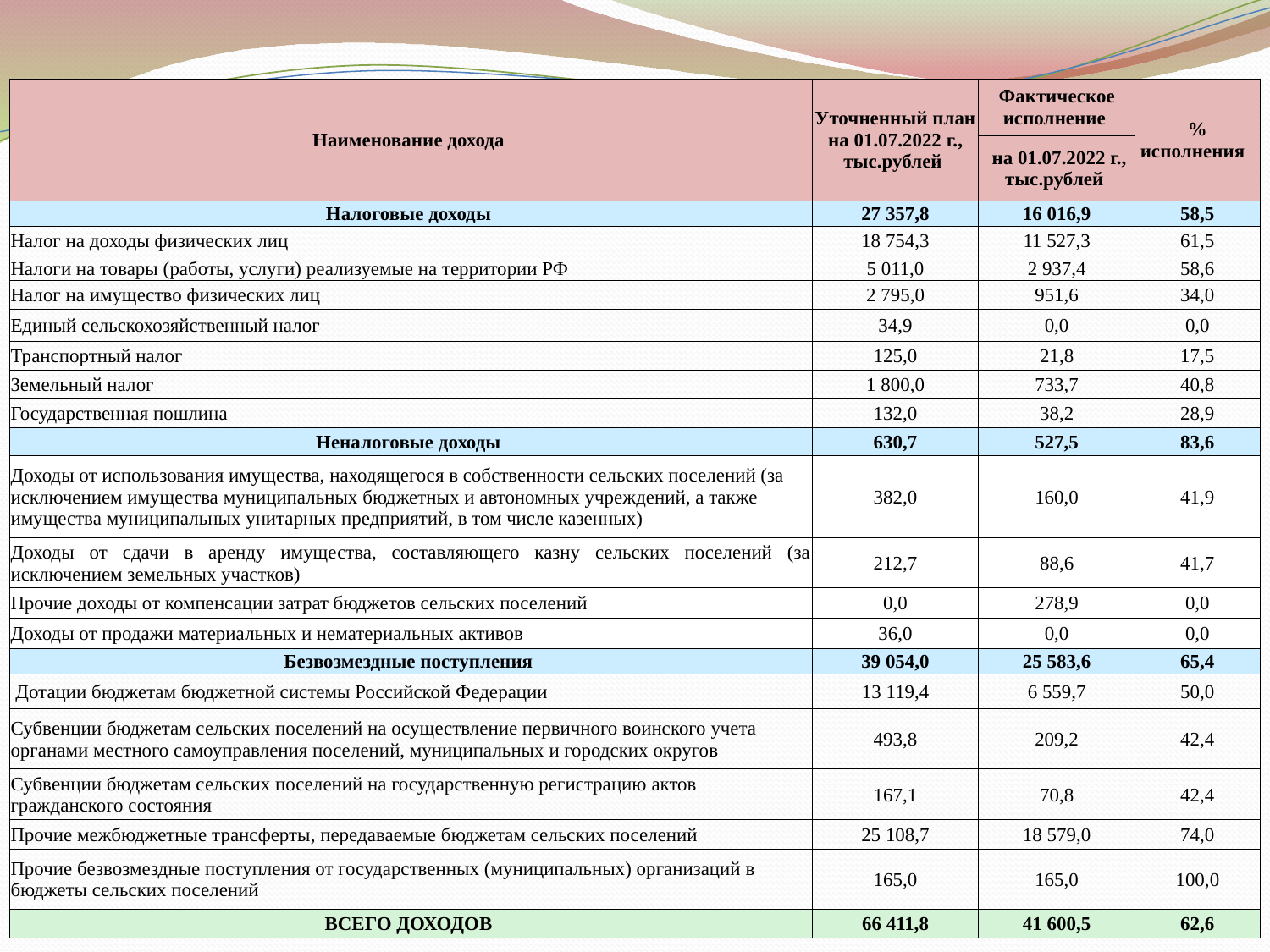

# Исполнение бюджета по доходам  за 1 полугодие 2022 года
| Наименование дохода | Уточненный план на 01.07.2022 г., тыс.рублей | Фактическое исполнение | % исполнения |
| --- | --- | --- | --- |
|  |  | на 01.07.2022 г., тыс.рублей |  |
| Налоговые доходы | 27 357,8 | 16 016,9 | 58,5 |
| Налог на доходы физических лиц | 18 754,3 | 11 527,3 | 61,5 |
| Налоги на товары (работы, услуги) реализуемые на территории РФ | 5 011,0 | 2 937,4 | 58,6 |
| Налог на имущество физических лиц | 2 795,0 | 951,6 | 34,0 |
| Единый сельскохозяйственный налог | 34,9 | 0,0 | 0,0 |
| Транспортный налог | 125,0 | 21,8 | 17,5 |
| Земельный налог | 1 800,0 | 733,7 | 40,8 |
| Государственная пошлина | 132,0 | 38,2 | 28,9 |
| Неналоговые доходы | 630,7 | 527,5 | 83,6 |
| Доходы от использования имущества, находящегося в собственности сельских поселений (за исключением имущества муниципальных бюджетных и автономных учреждений, а также имущества муниципальных унитарных предприятий, в том числе казенных) | 382,0 | 160,0 | 41,9 |
| Доходы от сдачи в аренду имущества, составляющего казну сельских поселений (за исключением земельных участков) | 212,7 | 88,6 | 41,7 |
| Прочие доходы от компенсации затрат бюджетов сельских поселений | 0,0 | 278,9 | 0,0 |
| Доходы от продажи материальных и нематериальных активов | 36,0 | 0,0 | 0,0 |
| Безвозмездные поступления | 39 054,0 | 25 583,6 | 65,4 |
| Дотации бюджетам бюджетной системы Российской Федерации | 13 119,4 | 6 559,7 | 50,0 |
| Субвенции бюджетам сельских поселений на осуществление первичного воинского учета органами местного самоуправления поселений, муниципальных и городских округов | 493,8 | 209,2 | 42,4 |
| Субвенции бюджетам сельских поселений на государственную регистрацию актов гражданского состояния | 167,1 | 70,8 | 42,4 |
| Прочие межбюджетные трансферты, передаваемые бюджетам сельских поселений | 25 108,7 | 18 579,0 | 74,0 |
| Прочие безвозмездные поступления от государственных (муниципальных) организаций в бюджеты сельских поселений | 165,0 | 165,0 | 100,0 |
| ВСЕГО ДОХОДОВ | 66 411,8 | 41 600,5 | 62,6 |